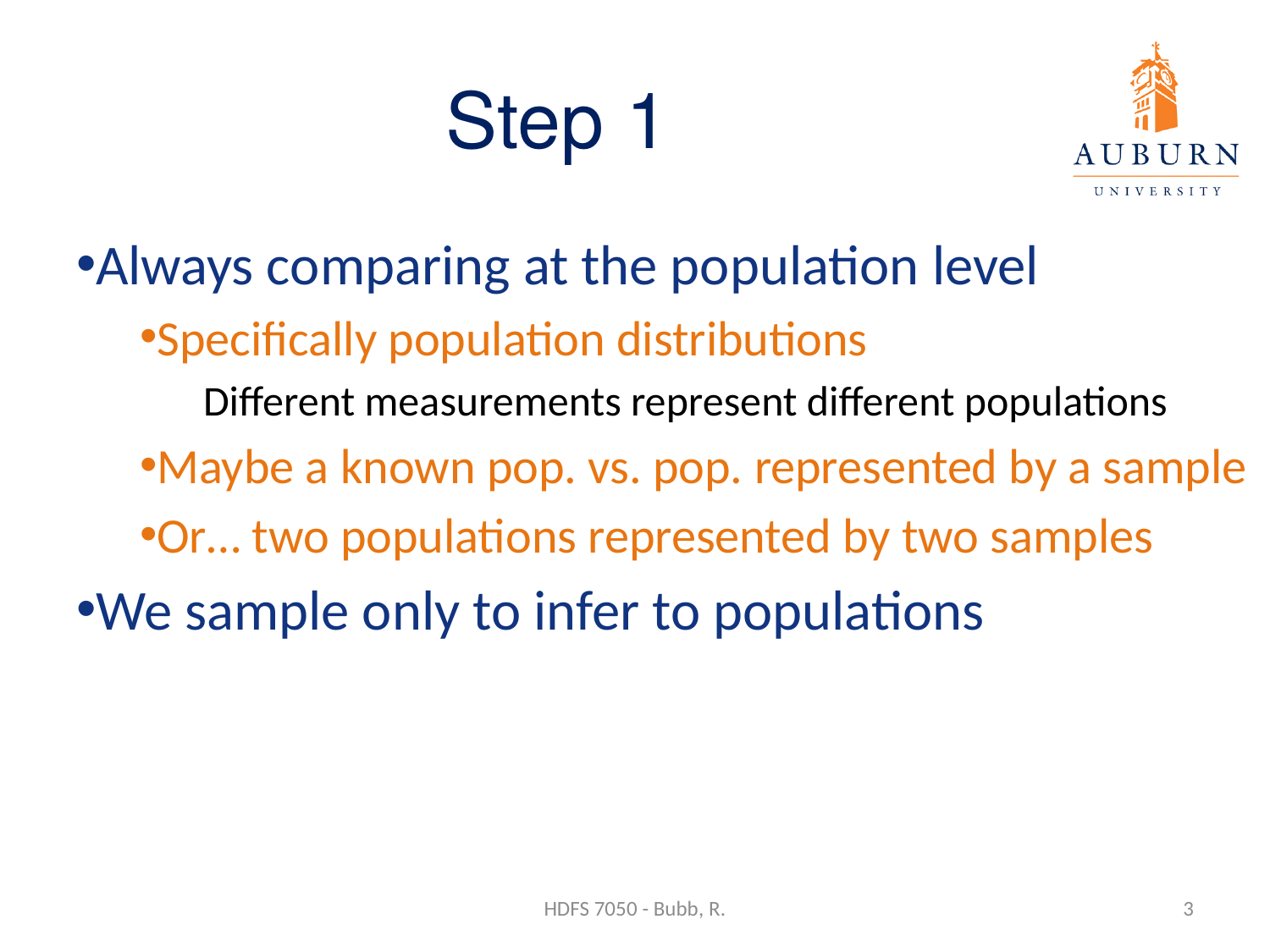

# Step 1
Always comparing at the population level
Specifically population distributions
Different measurements represent different populations
Maybe a known pop. vs. pop. represented by a sample
Or… two populations represented by two samples
We sample only to infer to populations

HDFS 7050 - Bubb, R.
3